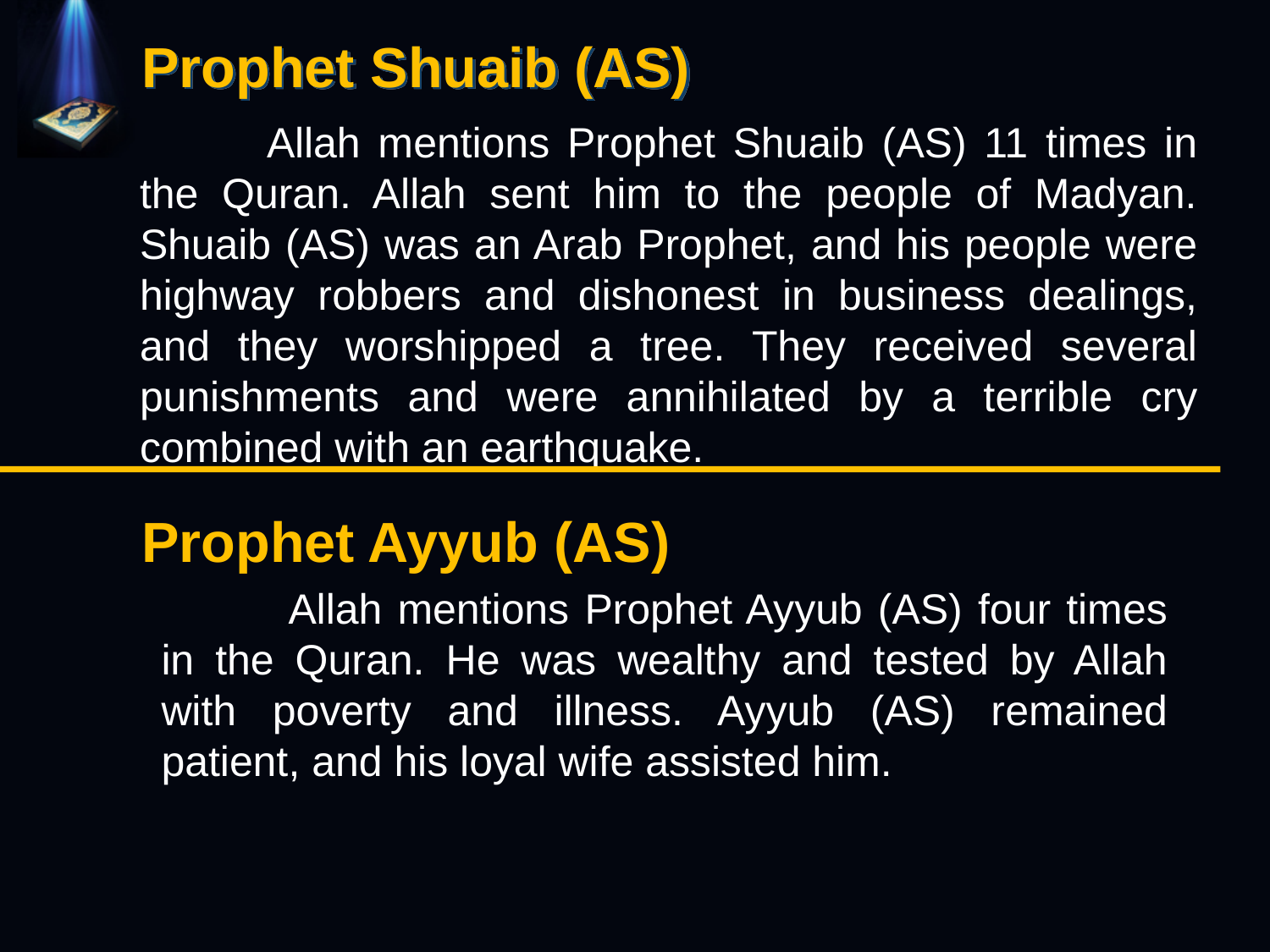

# Prophet Shuaib (AS)
		Allah mentions Prophet Shuaib (AS) 11 times in the Quran. Allah sent him to the people of Madyan. Shuaib (AS) was an Arab Prophet, and his people were highway robbers and dishonest in business dealings, and they worshipped a tree. They received several punishments and were annihilated by a terrible cry combined with an earthquake.

Prophet Ayyub (AS)
	Allah mentions Prophet Ayyub (AS) four times in the Quran. He was wealthy and tested by Allah with poverty and illness. Ayyub (AS) remained patient, and his loyal wife assisted him.